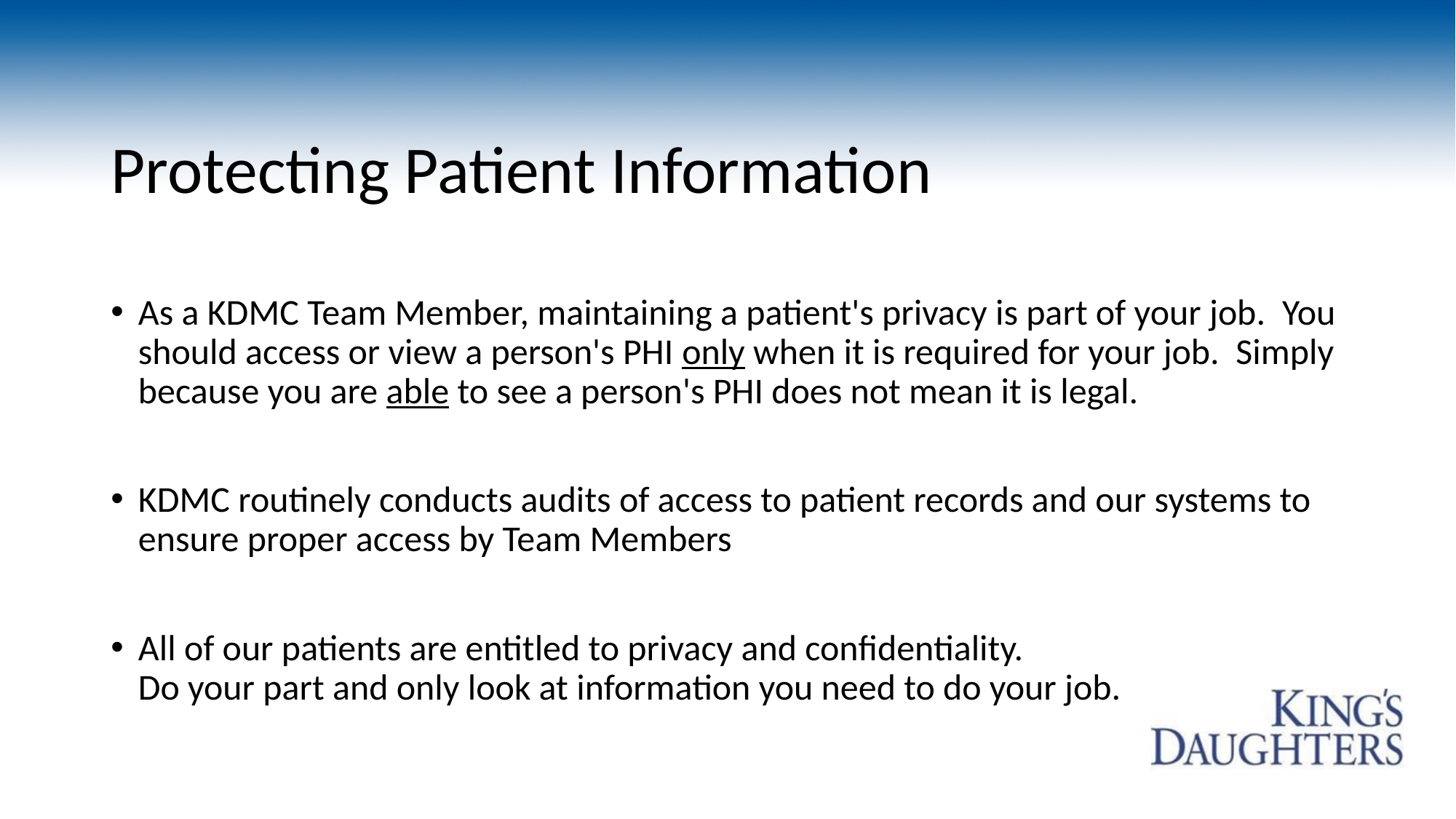

# Protecting Patient Information

As a KDMC Team Member, maintaining a patient's privacy is part of your job.  You should access or view a person's PHI only when it is required for your job.  Simply because you are able to see a person's PHI does not mean it is legal.

KDMC routinely conducts audits of access to patient records and our systems to ensure proper access by Team Members

All of our patients are entitled to privacy and confidentiality.
Do your part and only look at information you need to do your job.